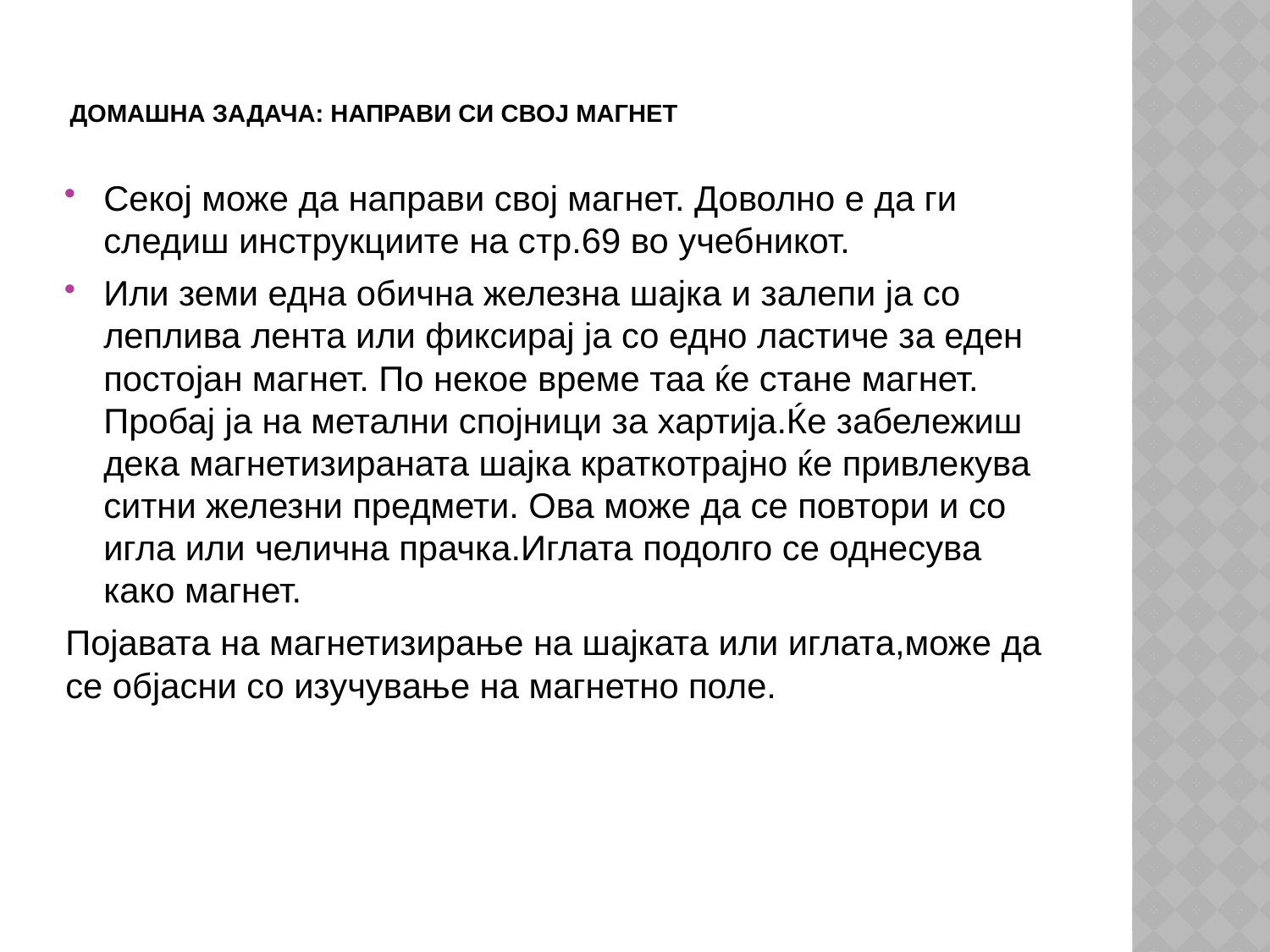

# Домашна задача: направи си свој магнет
Секој може да направи свој магнет. Доволно е да ги следиш инструкциите на стр.69 во учебникот.
Или земи една обична железна шајка и залепи ја со леплива лента или фиксирај ја со едно ластиче за еден постојан магнет. По некое време таа ќе стане магнет. Пробај ја на метални спојници за хартија.Ќе забележиш дека магнетизираната шајка краткотрајно ќе привлекува ситни железни предмети. Ова може да се повтори и со игла или челична прачка.Иглата подолго се однесува како магнет.
Појавата на магнетизирање на шајката или иглата,може да се објасни со изучување на магнетно поле.